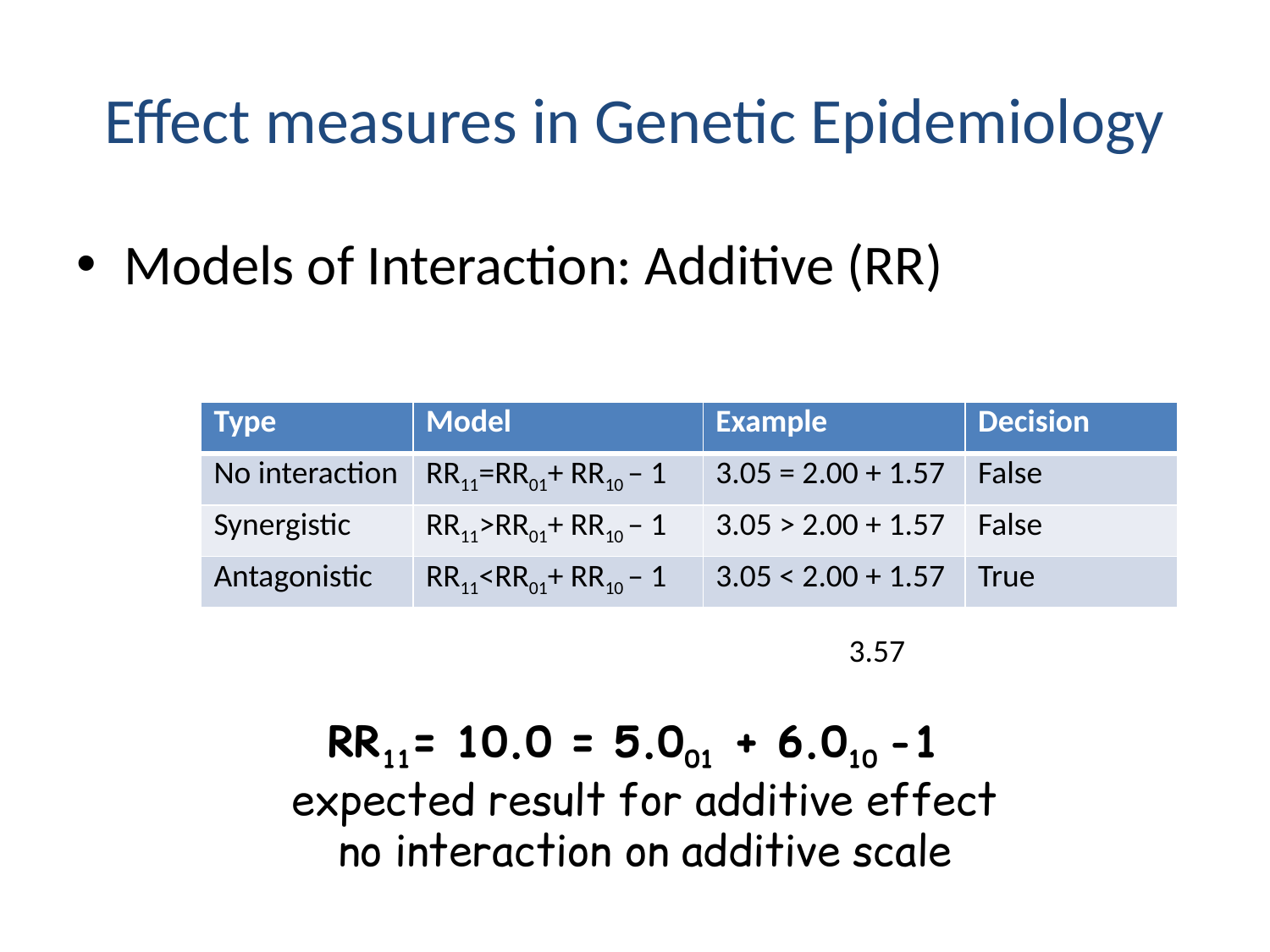

# Effect measures in Genetic Epidemiology
Models of Interaction: Additive (RR)

| Type | Model | Example | Decision |
| --- | --- | --- | --- |
| No interaction | RR11=RR01+ RR10 – 1 | 3.05 = 2.00 + 1.57 | False |
| Synergistic | RR11>RR01+ RR10 – 1 | 3.05 > 2.00 + 1.57 | False |
| Antagonistic | RR11<RR01+ RR10 – 1 | 3.05 < 2.00 + 1.57 | True |
3.57
RR11= 10.0 = 5.001 + 6.010 -1
expected result for additive effect
no interaction on additive scale